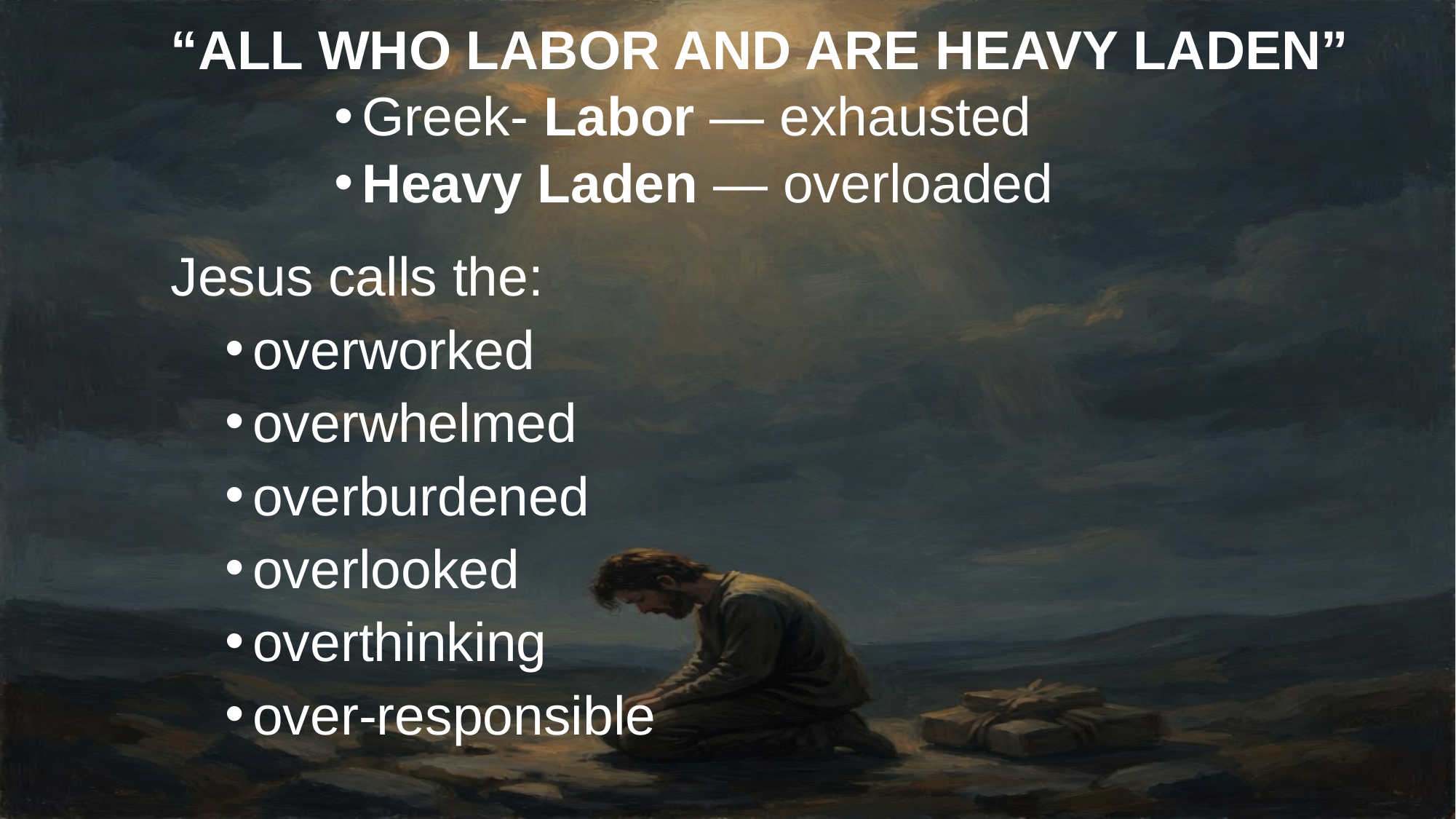

“ALL WHO LABOR AND ARE HEAVY LADEN”
Greek- Labor — exhausted
Heavy Laden — overloaded
Jesus calls the:
overworked
overwhelmed
overburdened
overlooked
overthinking
over‑responsible